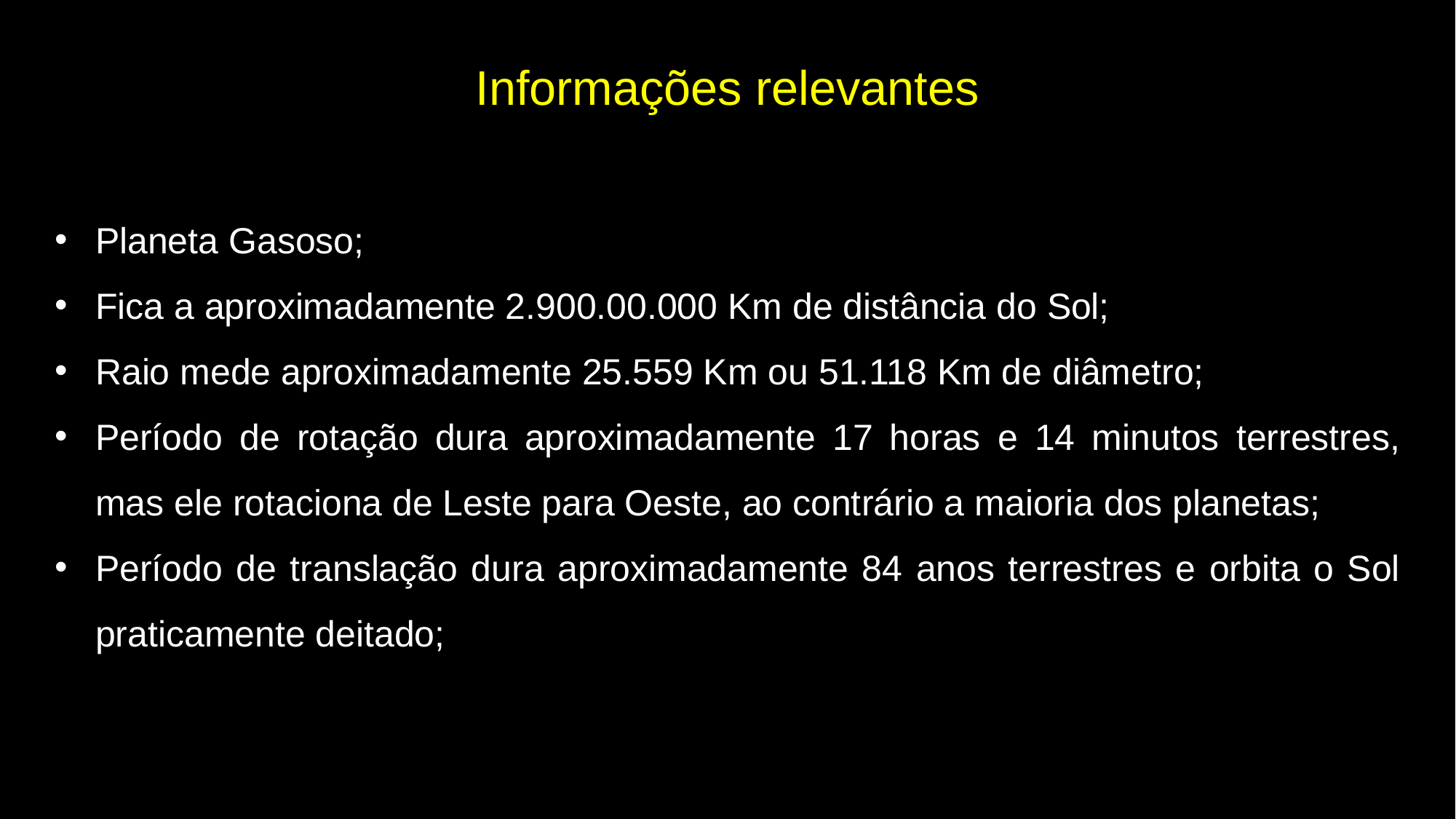

Informações relevantes
Planeta Gasoso;
Fica a aproximadamente 2.900.00.000 Km de distância do Sol;
Raio mede aproximadamente 25.559 Km ou 51.118 Km de diâmetro;
Período de rotação dura aproximadamente 17 horas e 14 minutos terrestres, mas ele rotaciona de Leste para Oeste, ao contrário a maioria dos planetas;
Período de translação dura aproximadamente 84 anos terrestres e orbita o Sol praticamente deitado;